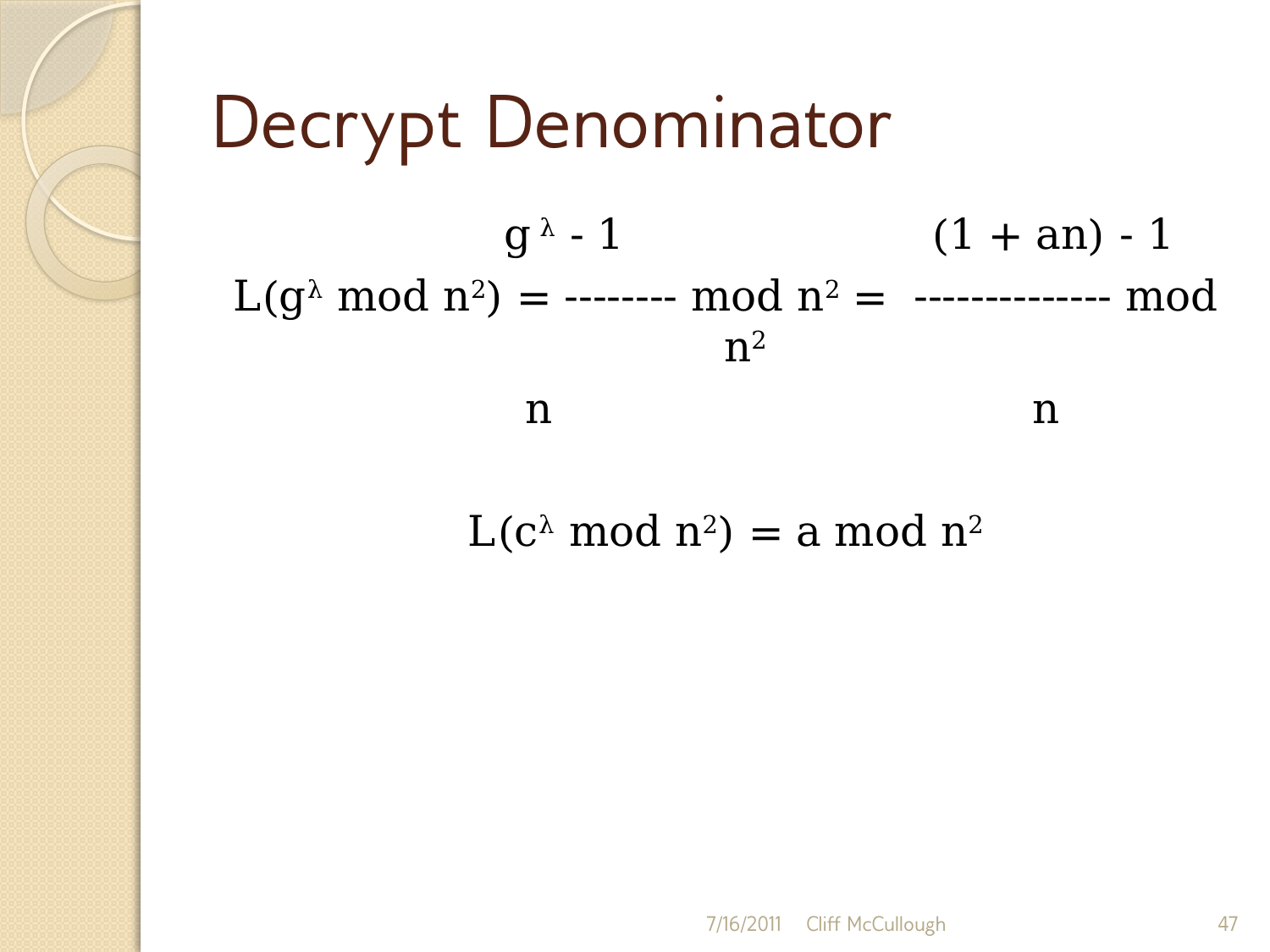

# Decrypt Denominator
                 g λ - 1                       (1 + an) - 1
L(gλ mod n2) = -------- mod n2 =  -------------- mod n2
          n                                    n

L(cλ mod n2) = a mod n2
7/16/2011
Cliff McCullough
47